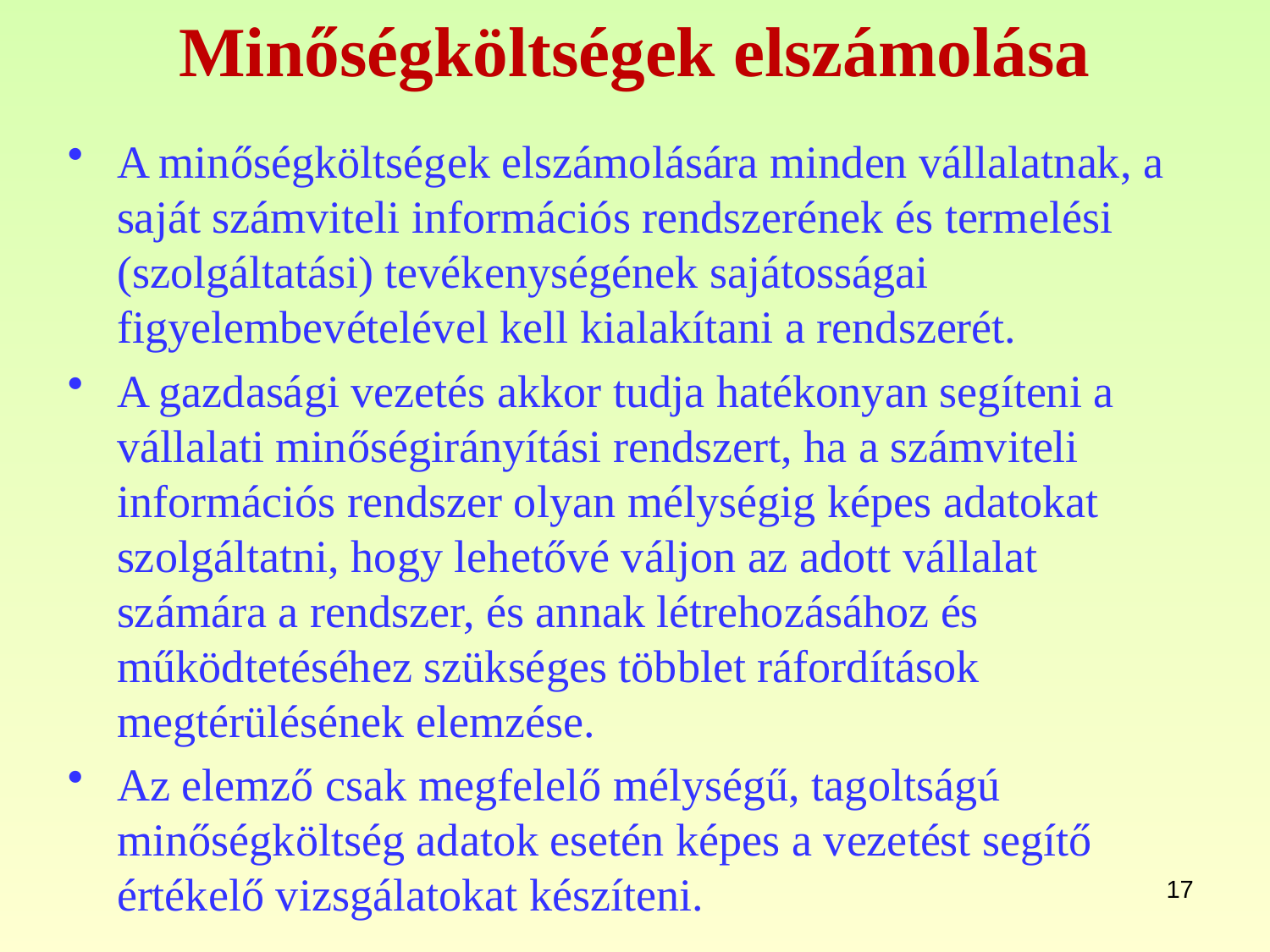

# Minőségköltségek elszámolása

A minőségköltségek elszámolására minden vállalatnak, a saját számviteli információs rendszerének és termelési (szolgáltatási) tevékenységének sajátosságai figyelembevételével kell kialakítani a rendszerét.
A gazdasági vezetés akkor tudja hatékonyan segíteni a vállalati minőségirányítási rendszert, ha a számviteli információs rendszer olyan mélységig képes adatokat szolgáltatni, hogy lehetővé váljon az adott vállalat számára a rendszer, és annak létrehozásához és működtetéséhez szükséges többlet ráfordítások megtérülésének elemzése.
Az elemző csak megfelelő mélységű, tagoltságú minőségköltség adatok esetén képes a vezetést segítő értékelő vizsgálatokat készíteni.
17